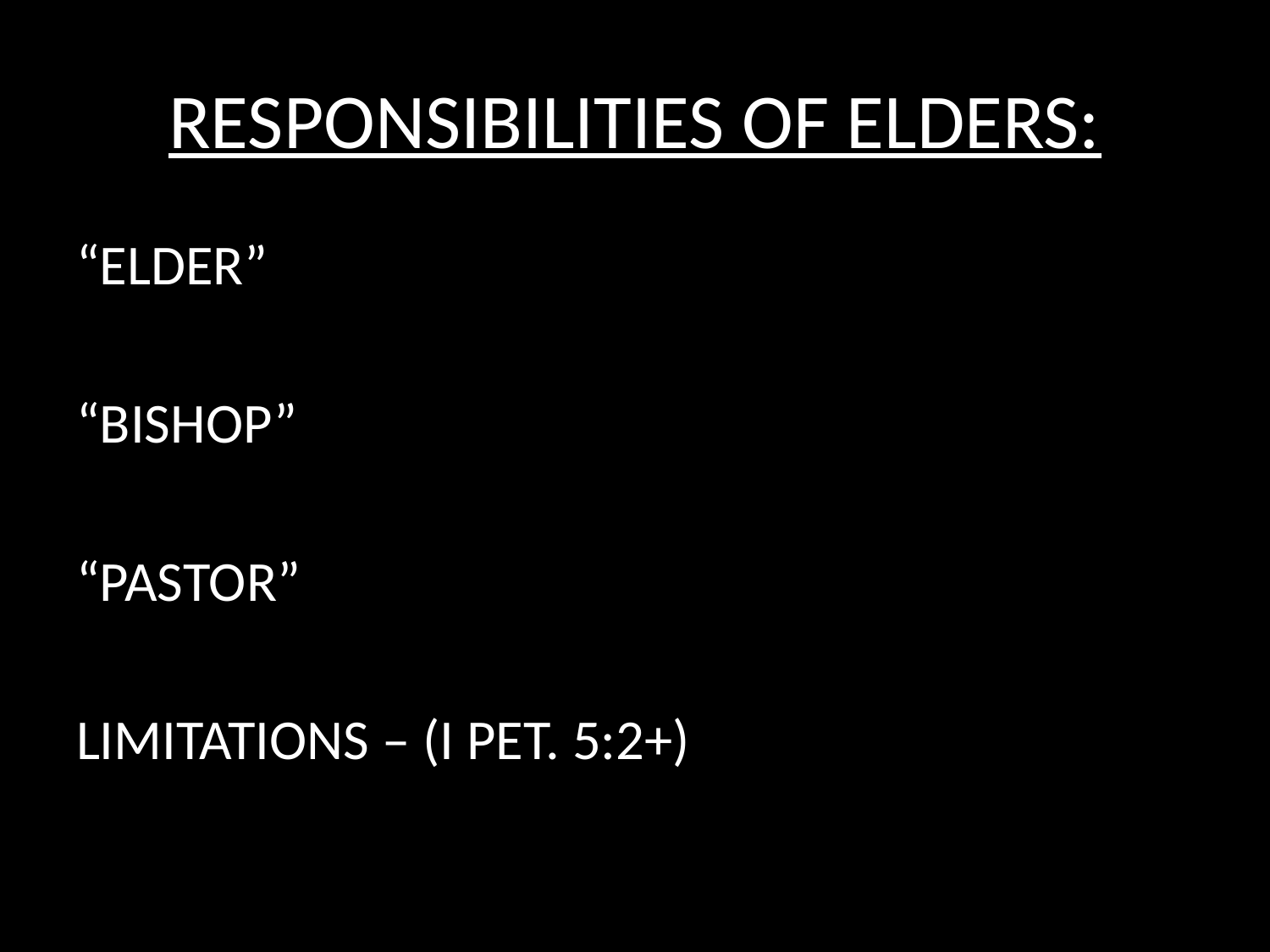

# RESPONSIBILITIES OF ELDERS:
“ELDER”

“BISHOP”

“PASTOR”

LIMITATIONS – (I PET. 5:2+)